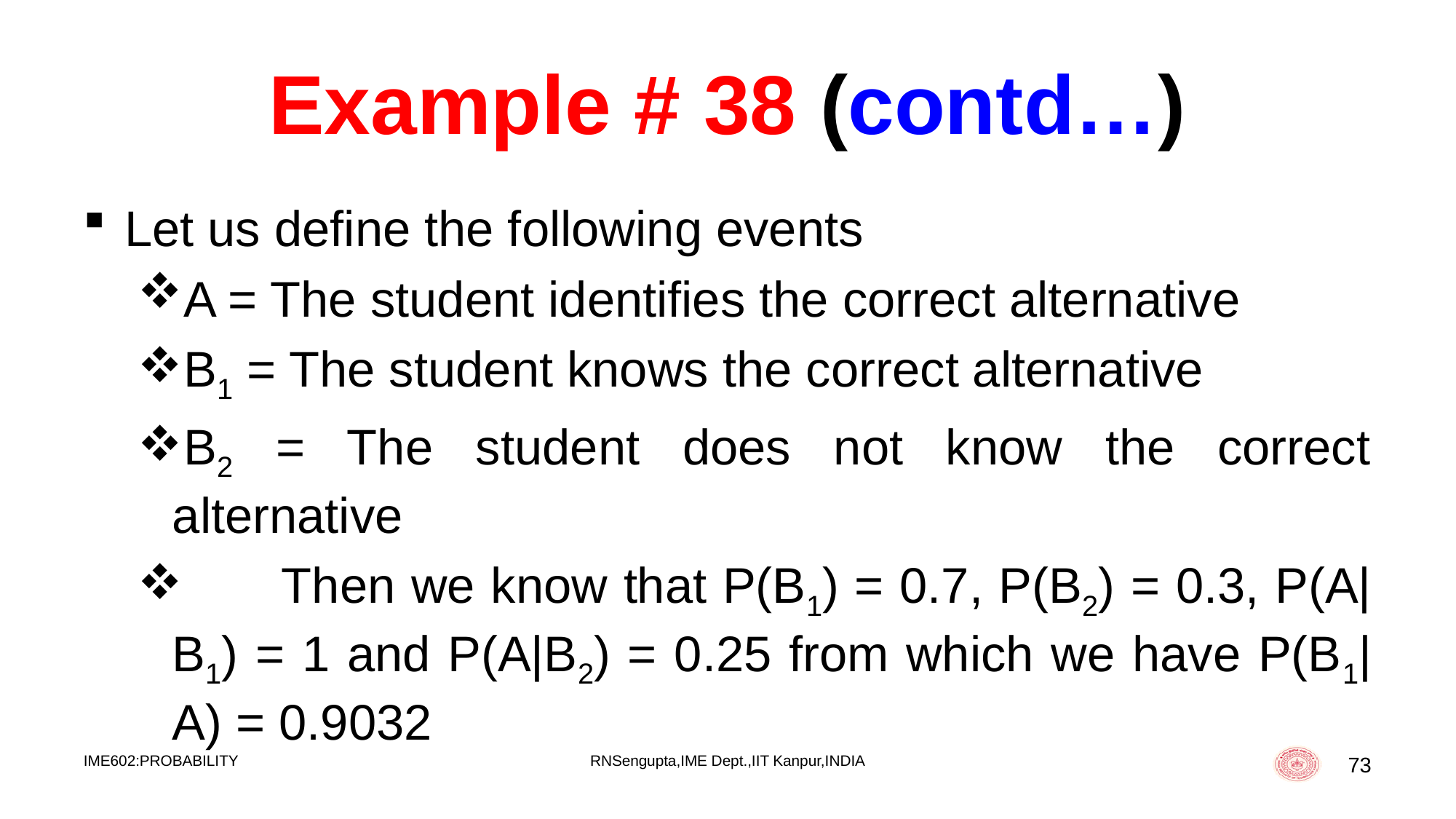

# Example # 38 (contd…)
Let us define the following events
A = The student identifies the correct alternative
B1 = The student knows the correct alternative
B2 = The student does not know the correct alternative
	Then we know that P(B1) = 0.7, P(B2) = 0.3, P(A|B1) = 1 and P(A|B2) = 0.25 from which we have P(B1|A) = 0.9032
IME602:PROBABILITY
RNSengupta,IME Dept.,IIT Kanpur,INDIA
73